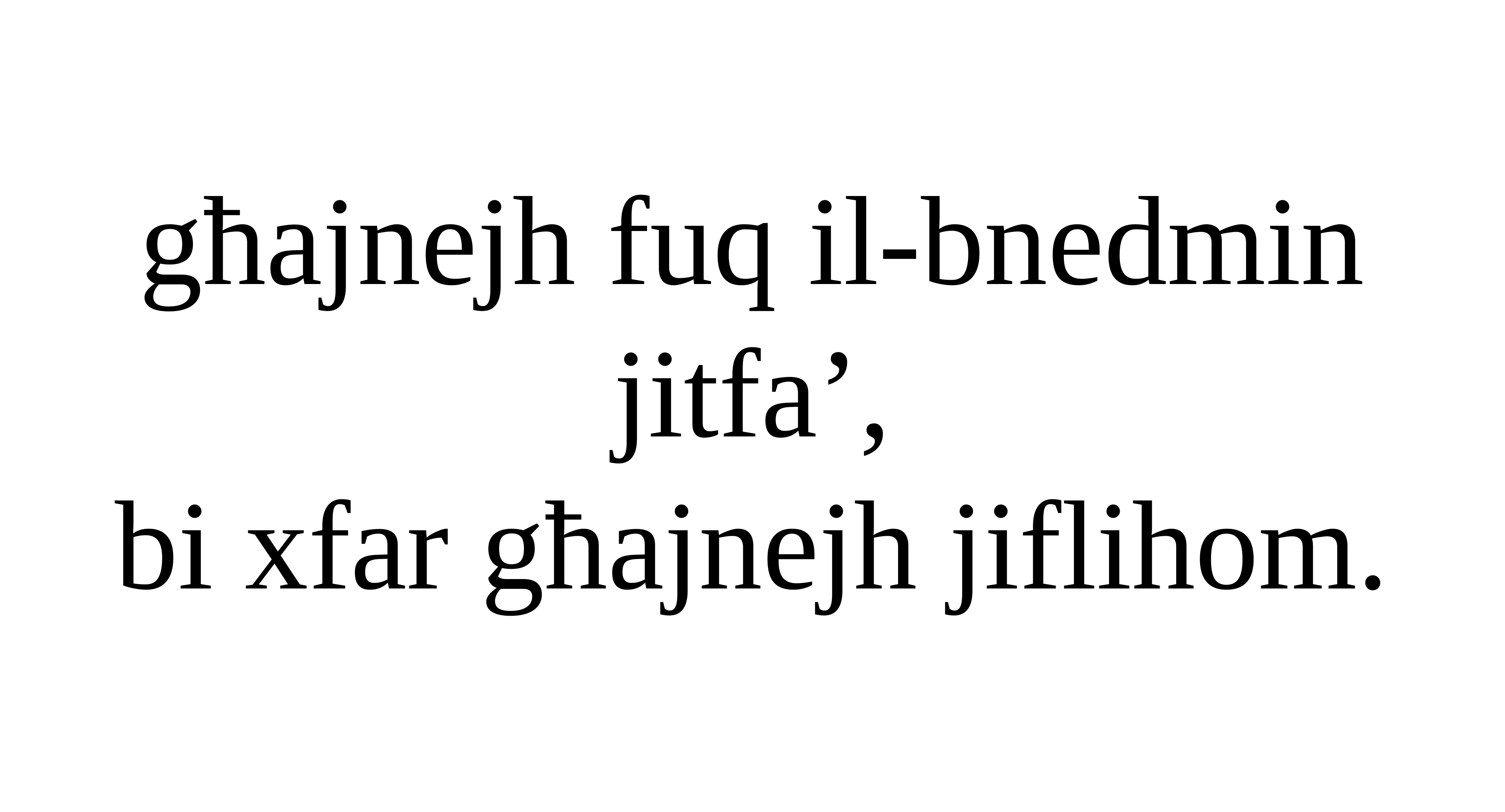

għajnejh fuq il-bnedmin jitfa’,
bi xfar għajnejh jiflihom.